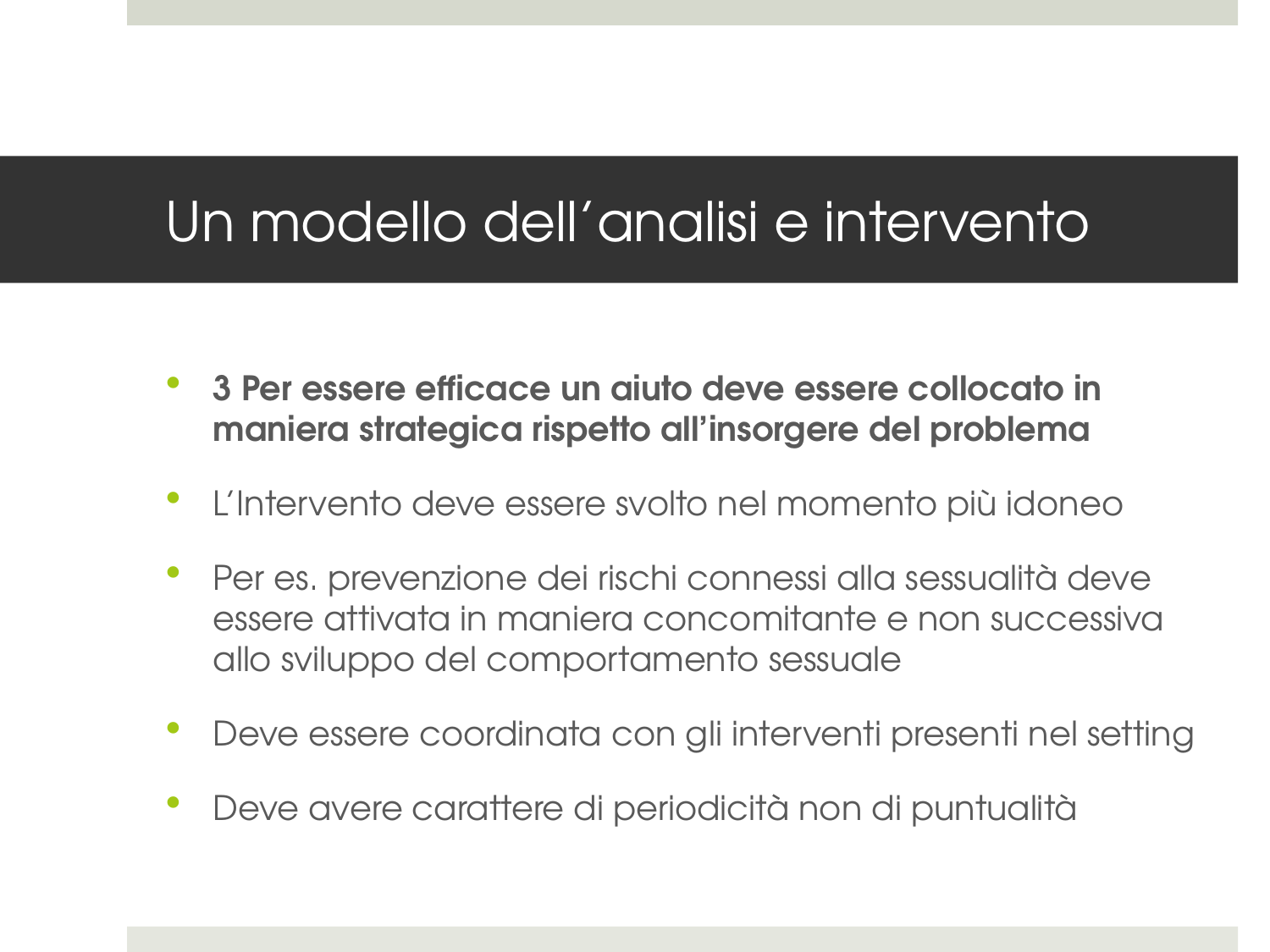

# Un modello dell’analisi e intervento
3 Per essere efficace un aiuto deve essere collocato in maniera strategica rispetto all’insorgere del problema
L’Intervento deve essere svolto nel momento più idoneo
Per es. prevenzione dei rischi connessi alla sessualità deve essere attivata in maniera concomitante e non successiva allo sviluppo del comportamento sessuale
Deve essere coordinata con gli interventi presenti nel setting
Deve avere carattere di periodicità non di puntualità